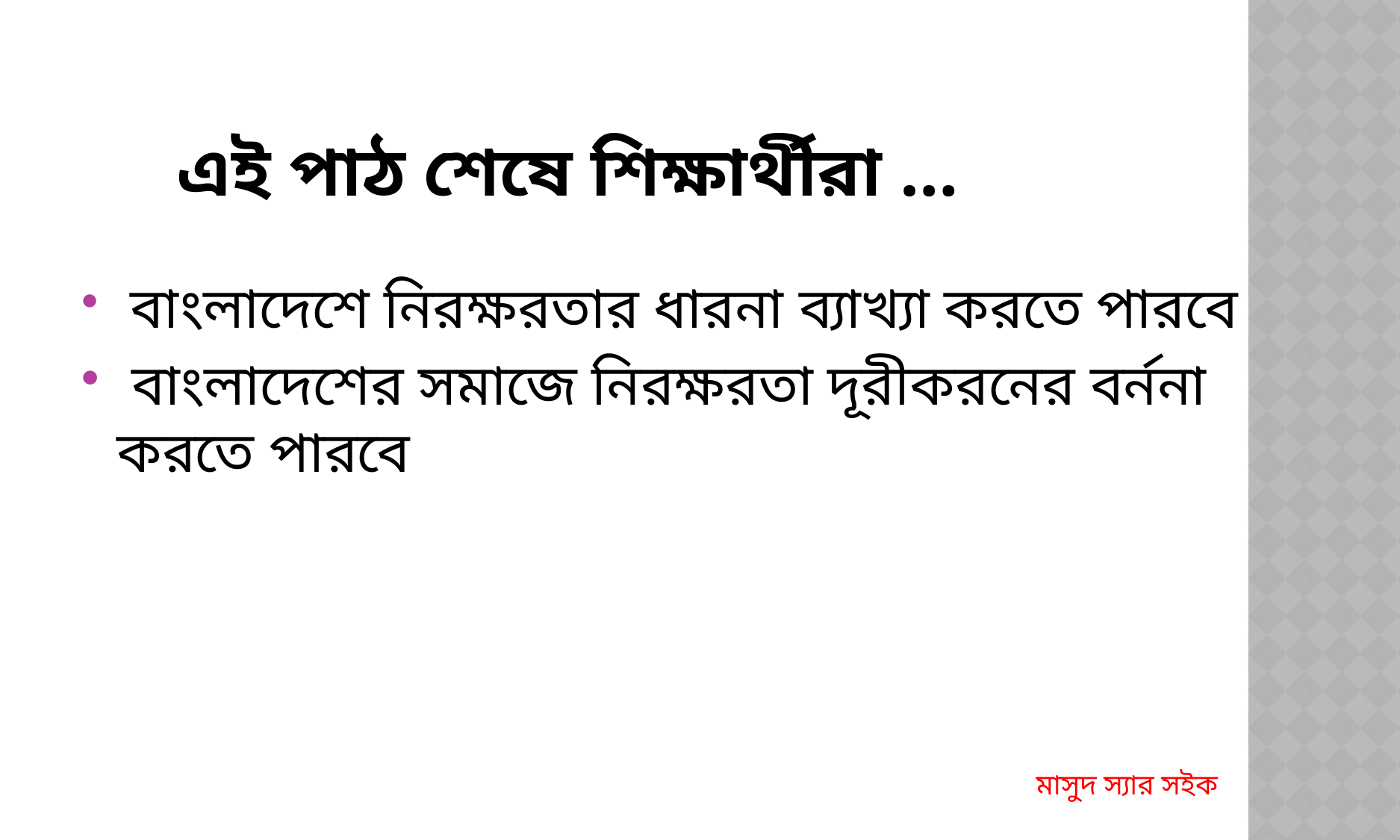

# এই পাঠ শেষে শিক্ষার্থীরা …
 বাংলাদেশে নিরক্ষরতার ধারনা ব্যাখ্যা করতে পারবে
 বাংলাদেশের সমাজে নিরক্ষরতা দূরীকরনের বর্ননা করতে পারবে
মাসুদ স্যার সইক